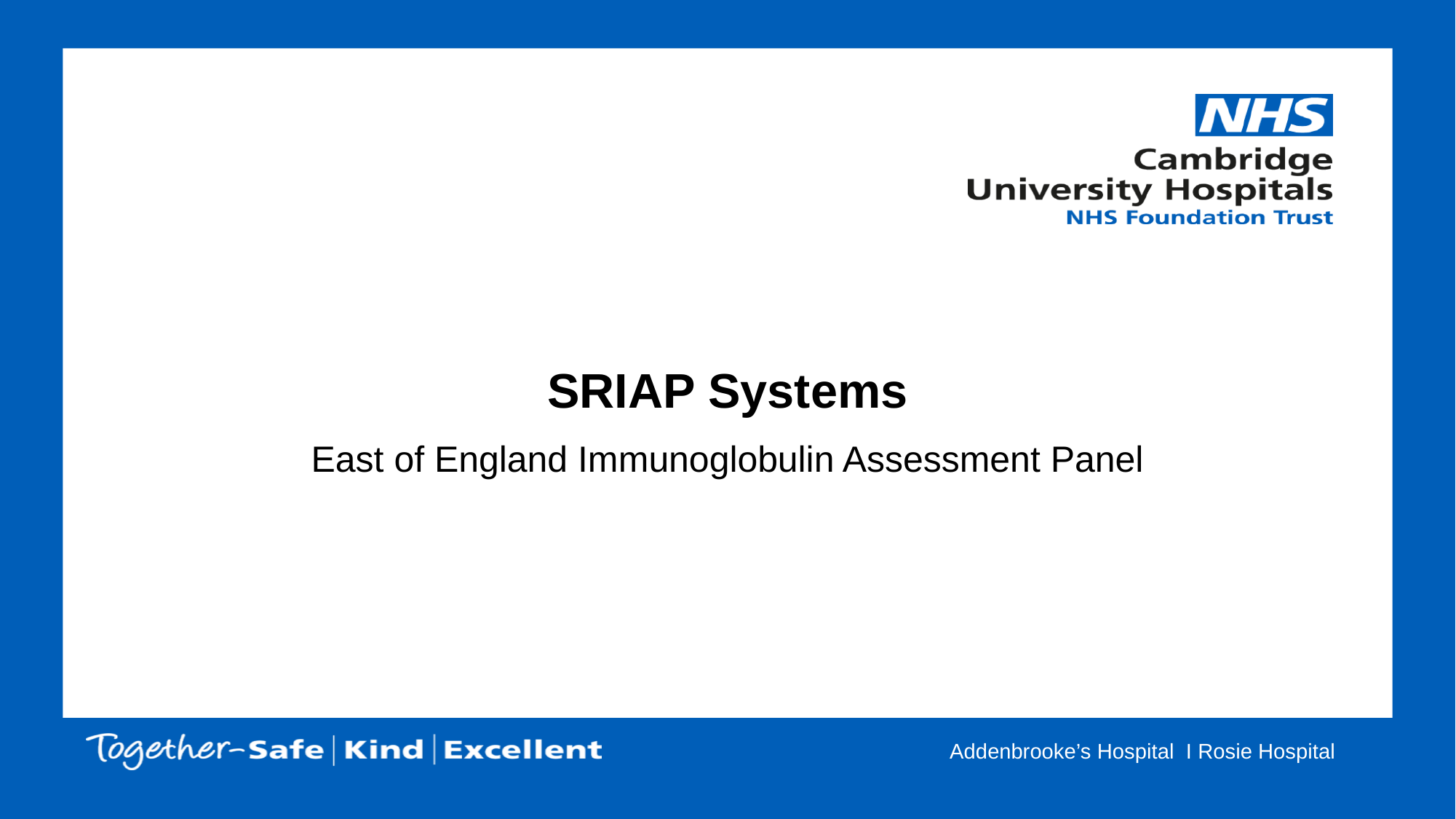

SRIAP Systems

East of England Immunoglobulin Assessment Panel